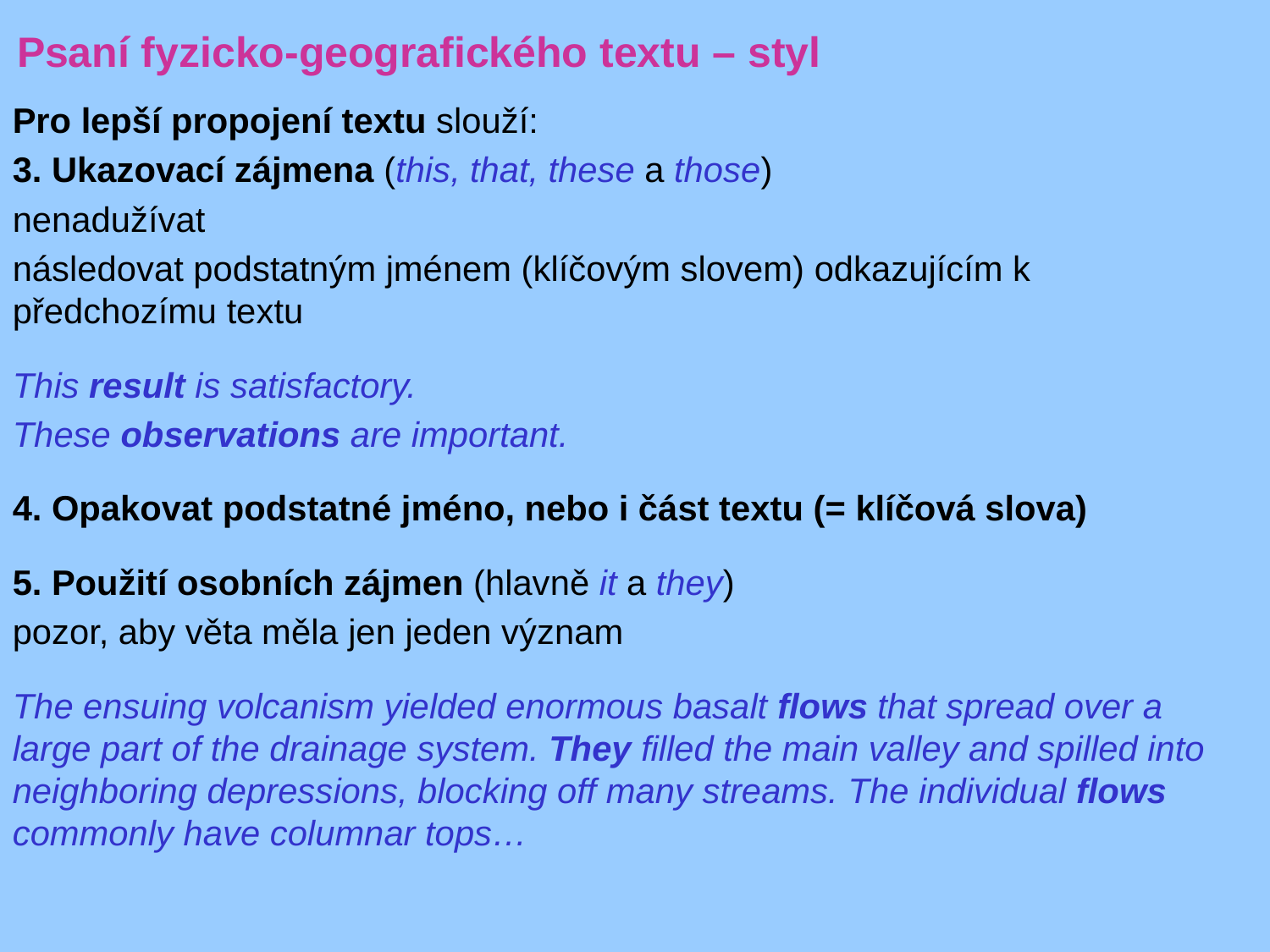

Psaní fyzicko-geografického textu – styl
Pro lepší propojení textu slouží:
3. Ukazovací zájmena (this, that, these a those)
nenadužívat
následovat podstatným jménem (klíčovým slovem) odkazujícím k předchozímu textu

This result is satisfactory.
These observations are important.

4. Opakovat podstatné jméno, nebo i část textu (= klíčová slova)

5. Použití osobních zájmen (hlavně it a they)
pozor, aby věta měla jen jeden význam

The ensuing volcanism yielded enormous basalt flows that spread over a large part of the drainage system. They filled the main valley and spilled into neighboring depressions, blocking off many streams. The individual flows commonly have columnar tops…